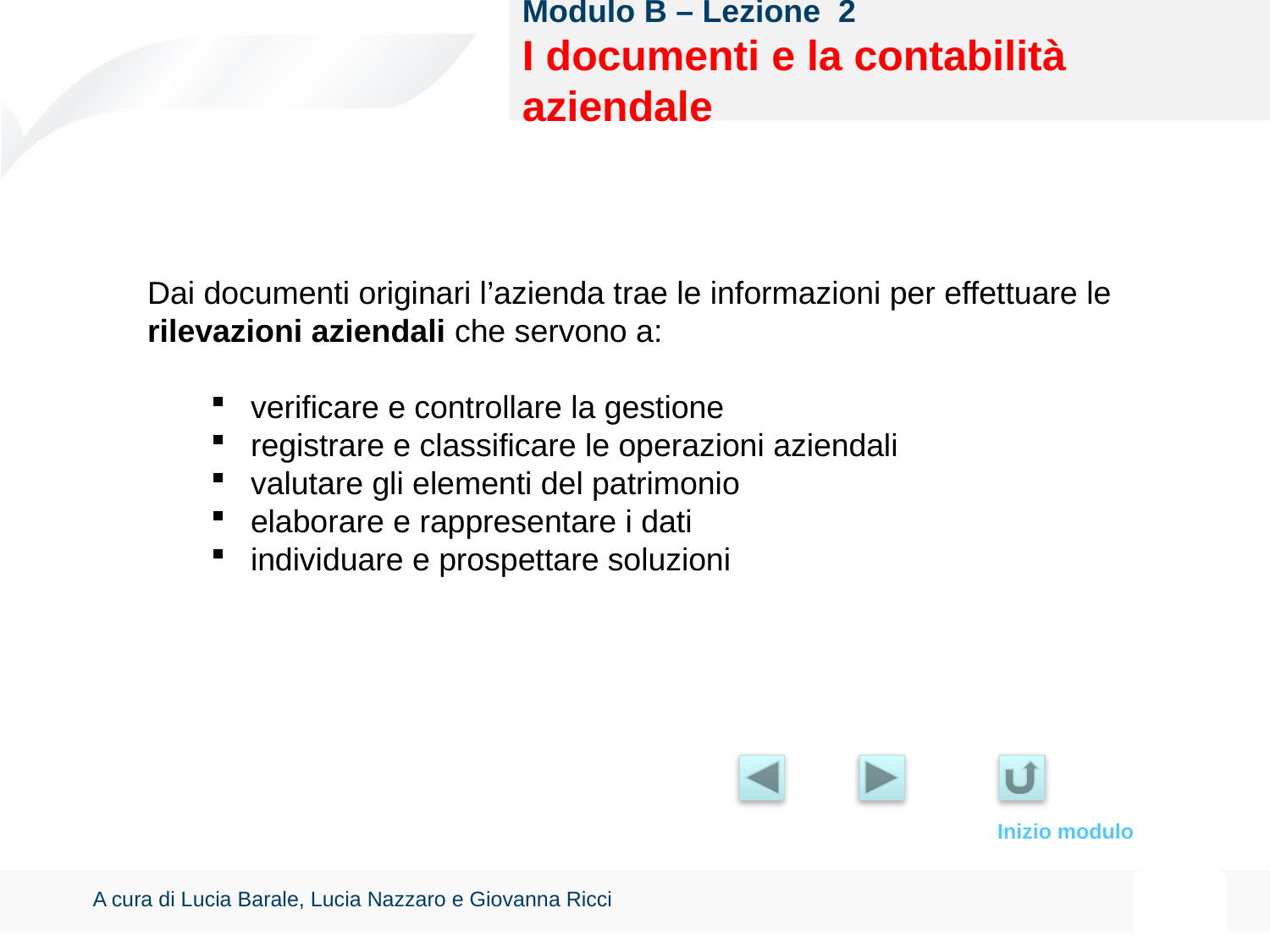

Modulo B – Lezione  2
I documenti e la contabilità aziendale
Dai documenti originari l’azienda trae le informazioni per effettuare le rilevazioni aziendali che servono a:

verificare e controllare la gestione
registrare e classificare le operazioni aziendali
valutare gli elementi del patrimonio
elaborare e rappresentare i dati
individuare e prospettare soluzioni

Inizio modulo